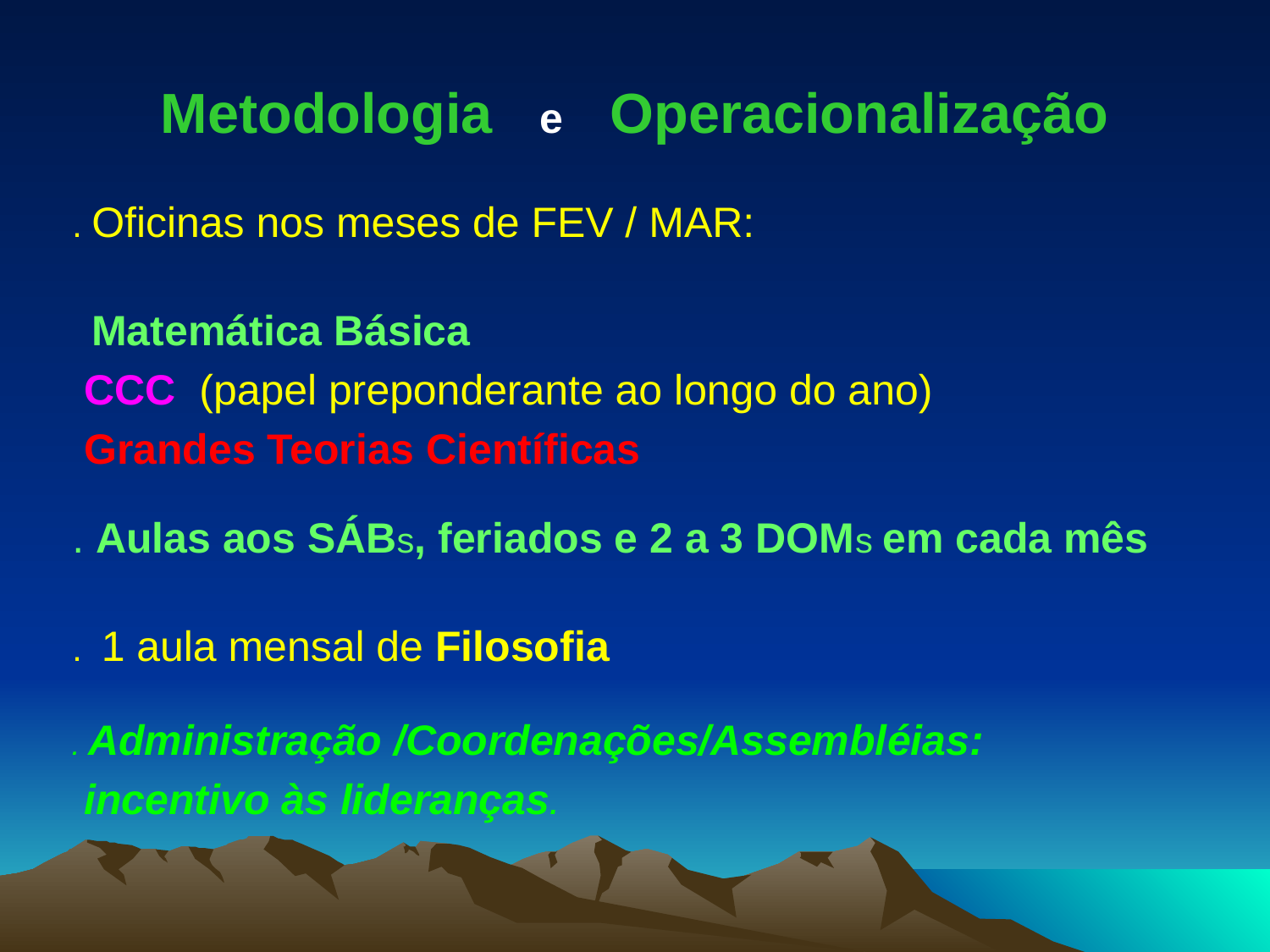

# Metodologia   e   Operacionalização
. Oficinas nos meses de FEV / MAR:

  Matemática Básica
 CCC  (papel preponderante ao longo do ano)
 Grandes Teorias Científicas

. Aulas aos SÁBs, feriados e 2 a 3 DOMs em cada mês

.  1 aula mensal de Filosofia

. Administração /Coordenações/Assembléias:
 incentivo às lideranças.